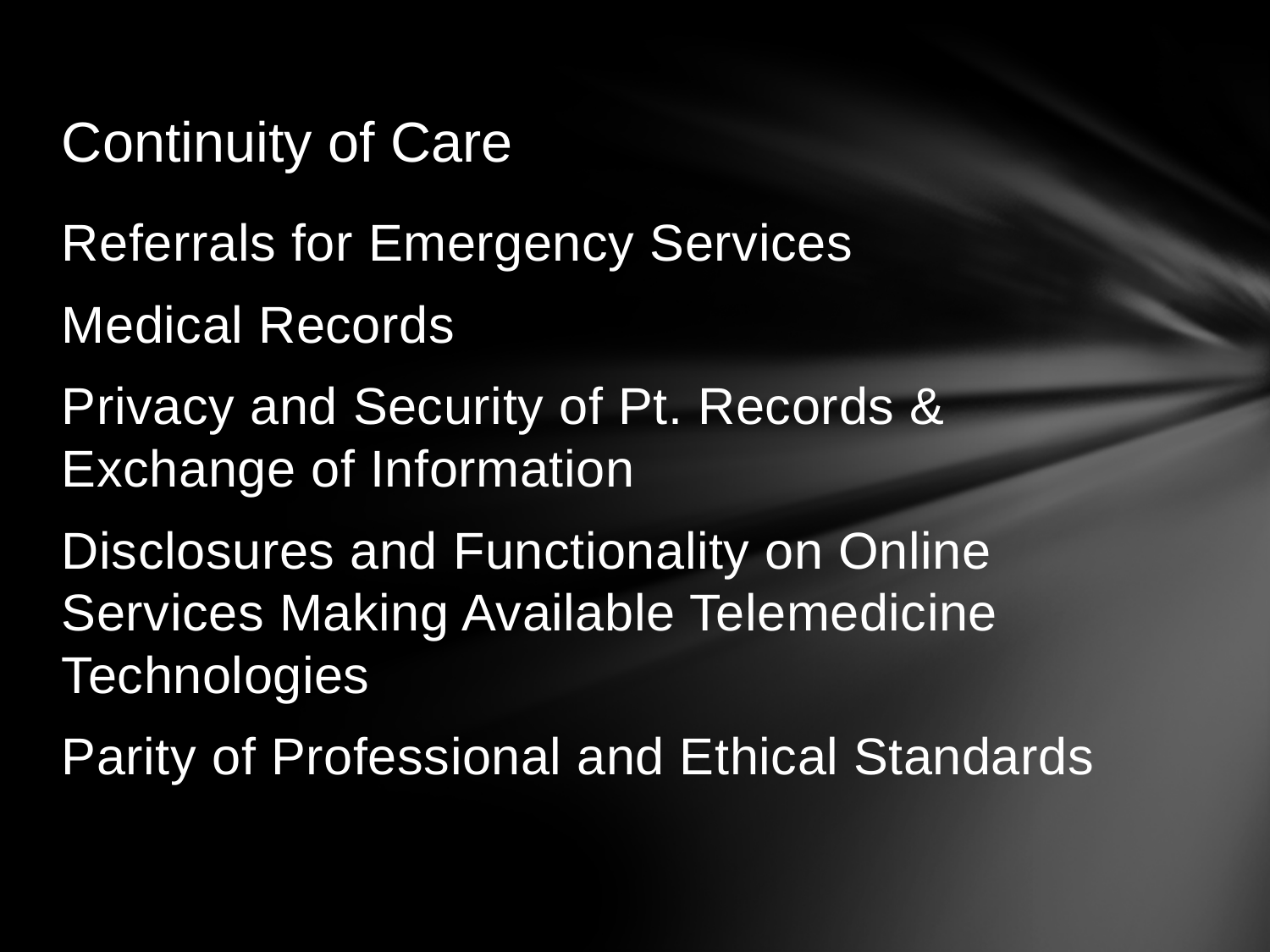

# Continuity of Care
Referrals for Emergency Services
Medical Records
Privacy and Security of Pt. Records & Exchange of Information
Disclosures and Functionality on Online Services Making Available Telemedicine Technologies
Parity of Professional and Ethical Standards